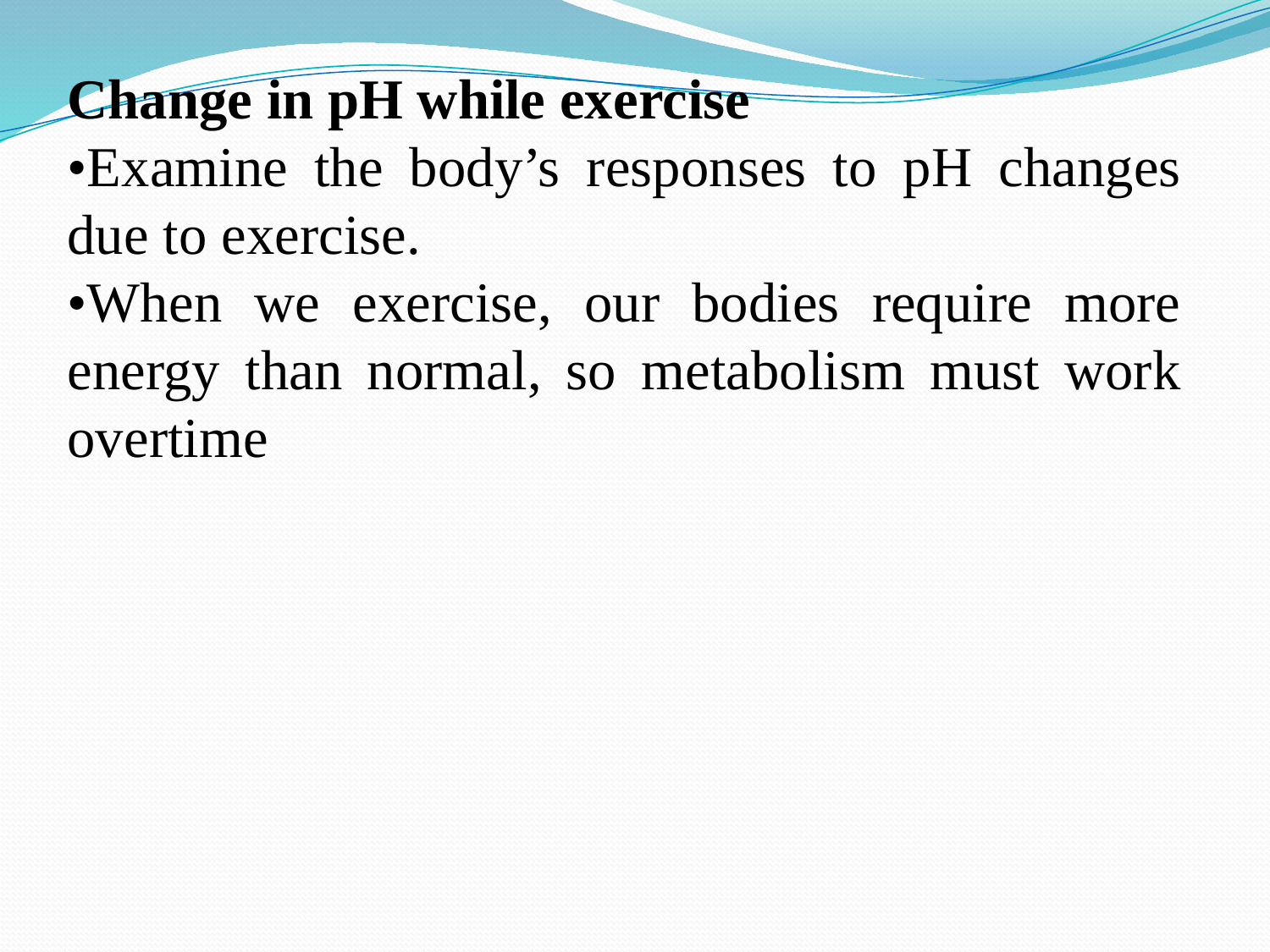

Change in pH while exercise
•Examine the body’s responses to pH changes due to exercise.
•When we exercise, our bodies require more energy than normal, so metabolism must work overtime